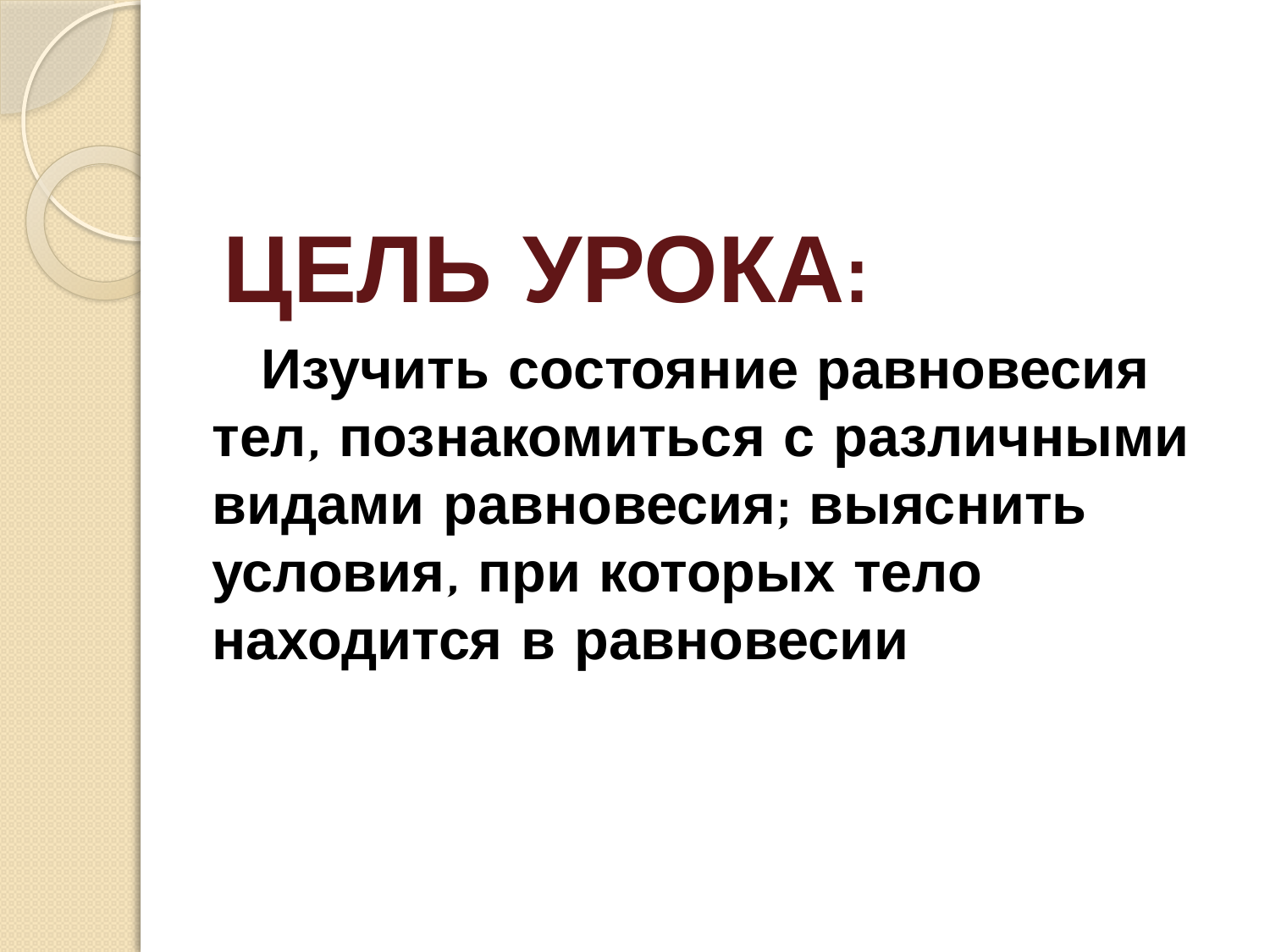

#
ЦЕЛЬ УРОКА:
Изучить состояние равновесия тел, познакомиться с различными видами равновесия; выяснить условия, при которых тело находится в равновесии.